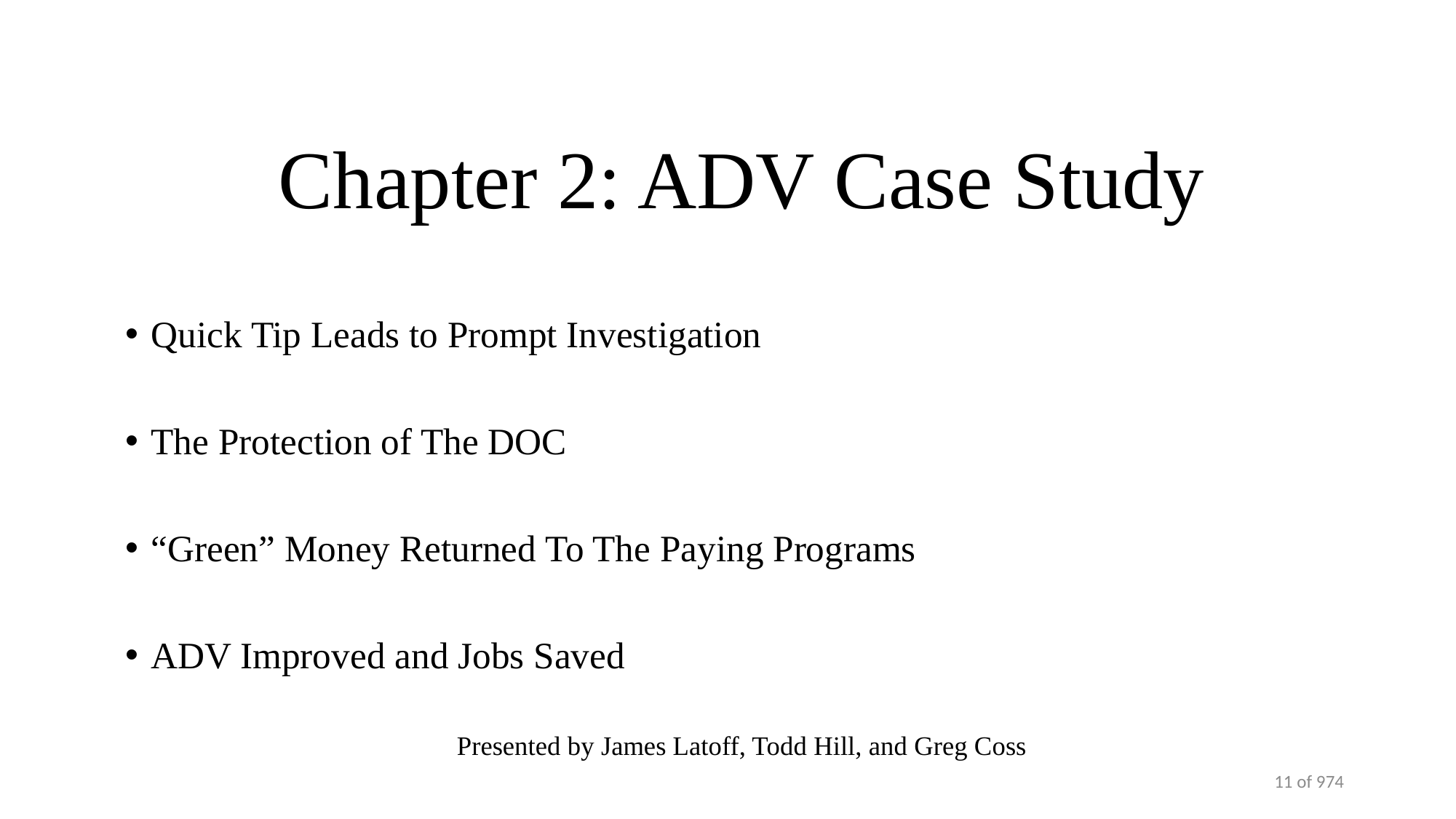

# Chapter 2: ADV Case Study
Quick Tip Leads to Prompt Investigation

The Protection of The DOC

“Green” Money Returned To The Paying Programs

ADV Improved and Jobs Saved

Presented by James Latoff, Todd Hill, and Greg Coss
11 of 974